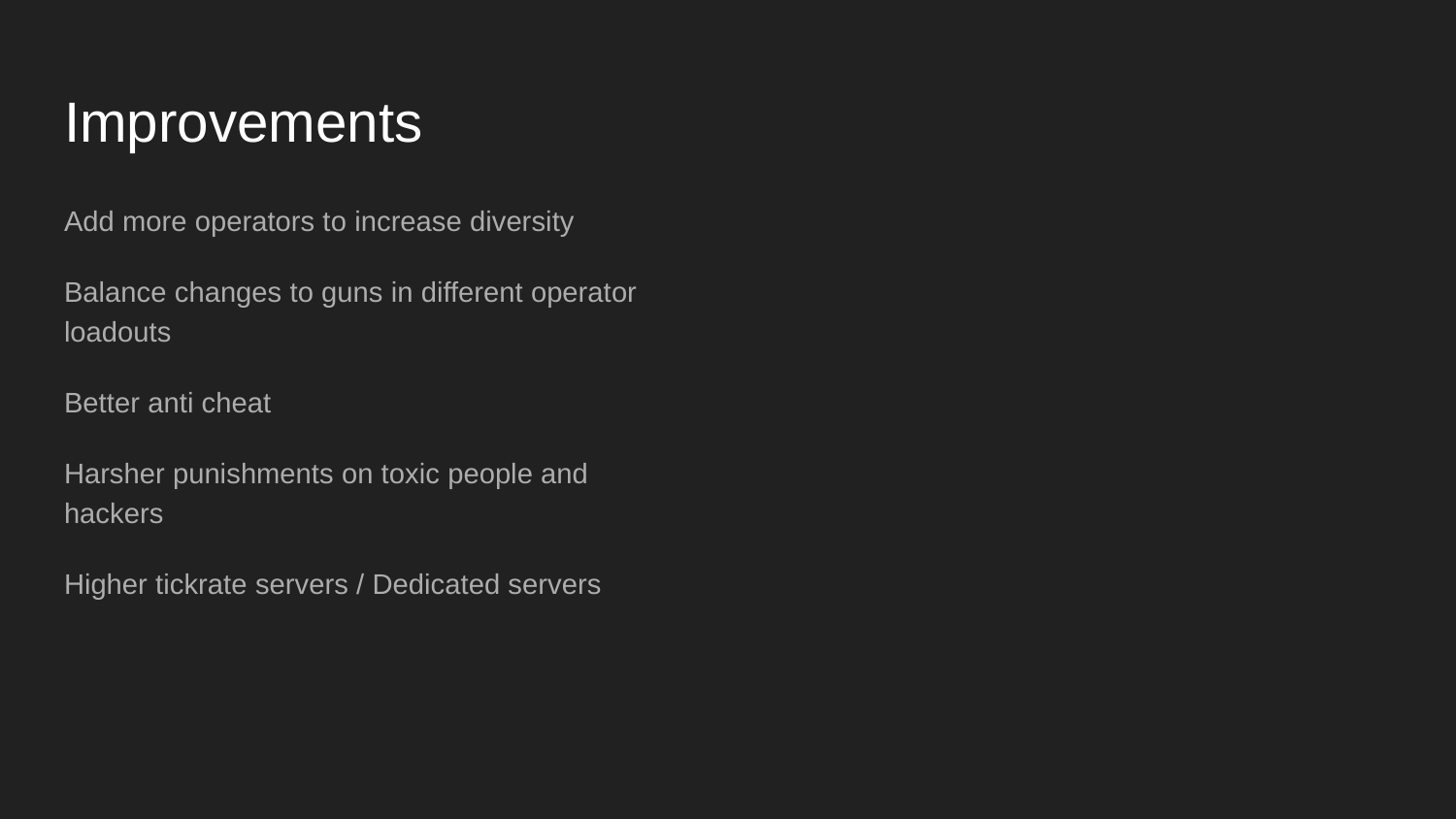

# Improvements
Add more operators to increase diversity
Balance changes to guns in different operator loadouts
Better anti cheat
Harsher punishments on toxic people and hackers
Higher tickrate servers / Dedicated servers